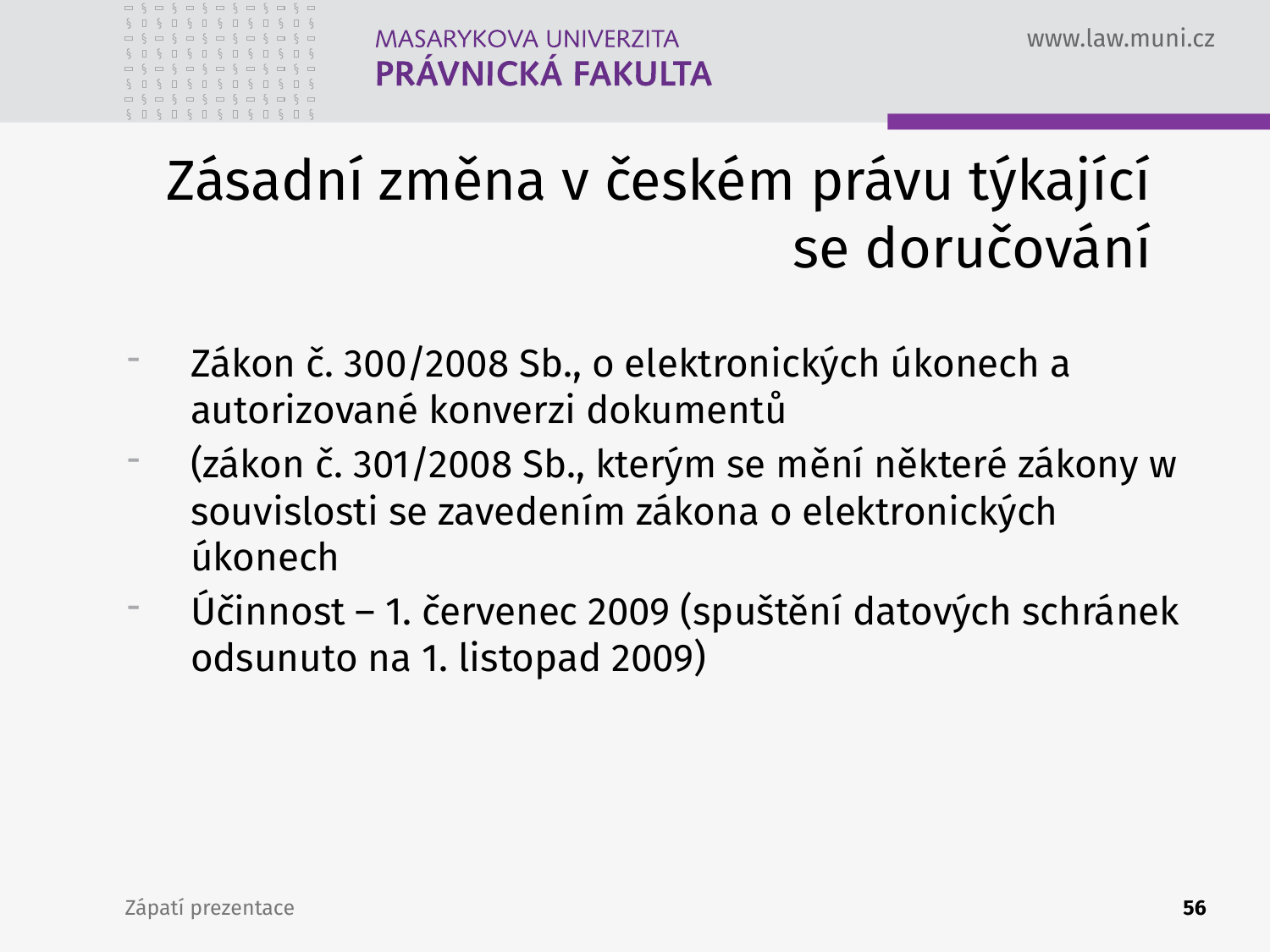

Zásadní změna v českém právu týkající se doručování
Zákon č. 300/2008 Sb., o elektronických úkonech a autorizované konverzi dokumentů
(zákon č. 301/2008 Sb., kterým se mění některé zákony w souvislosti se zavedením zákona o elektronických úkonech
Účinnost – 1. červenec 2009 (spuštění datových schránek odsunuto na 1. listopad 2009)

Zápatí prezentace
56